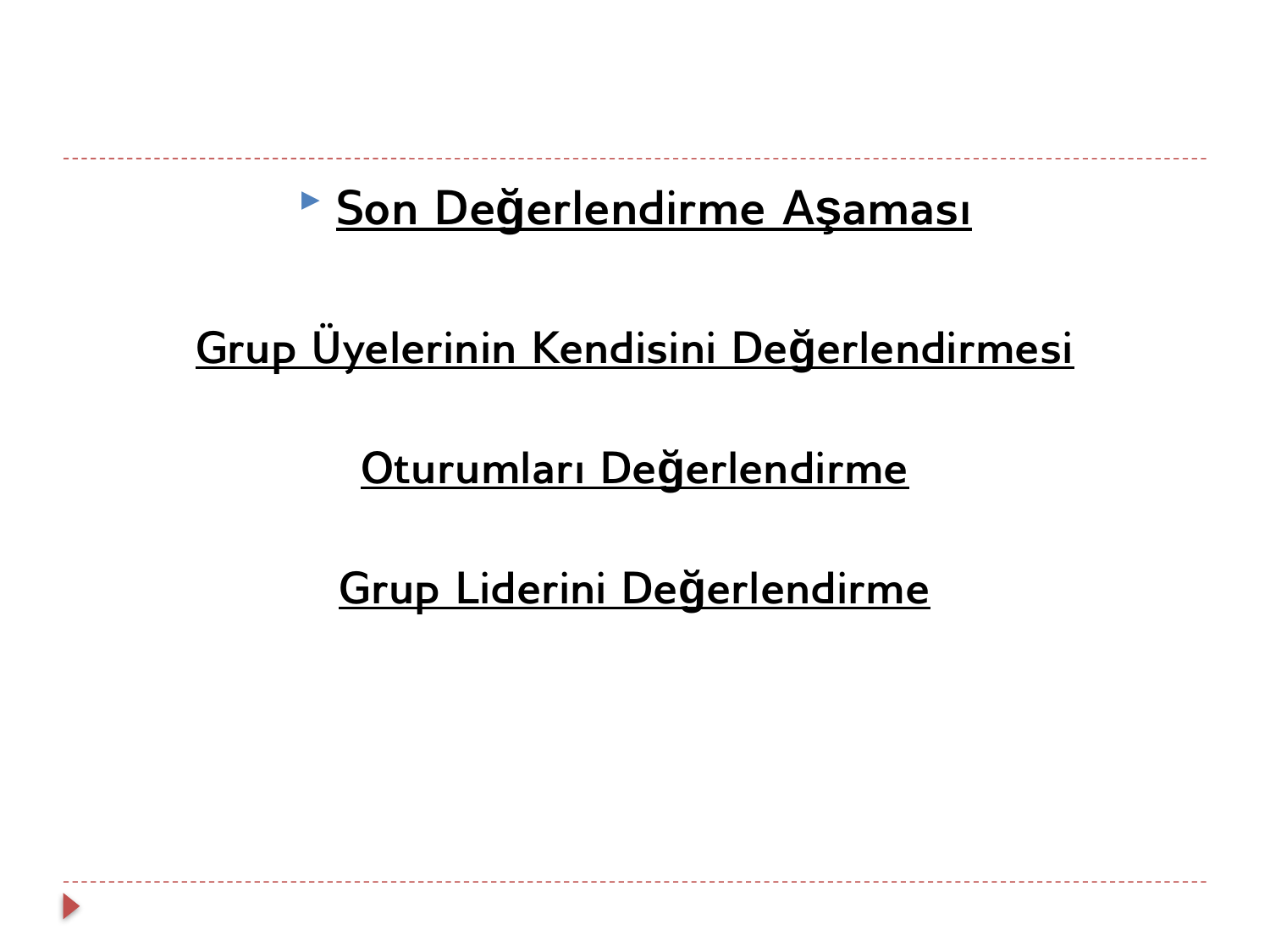

#
Son Değerlendirme Aşaması

Grup Üyelerinin Kendisini Değerlendirmesi

Oturumları Değerlendirme

Grup Liderini Değerlendirme